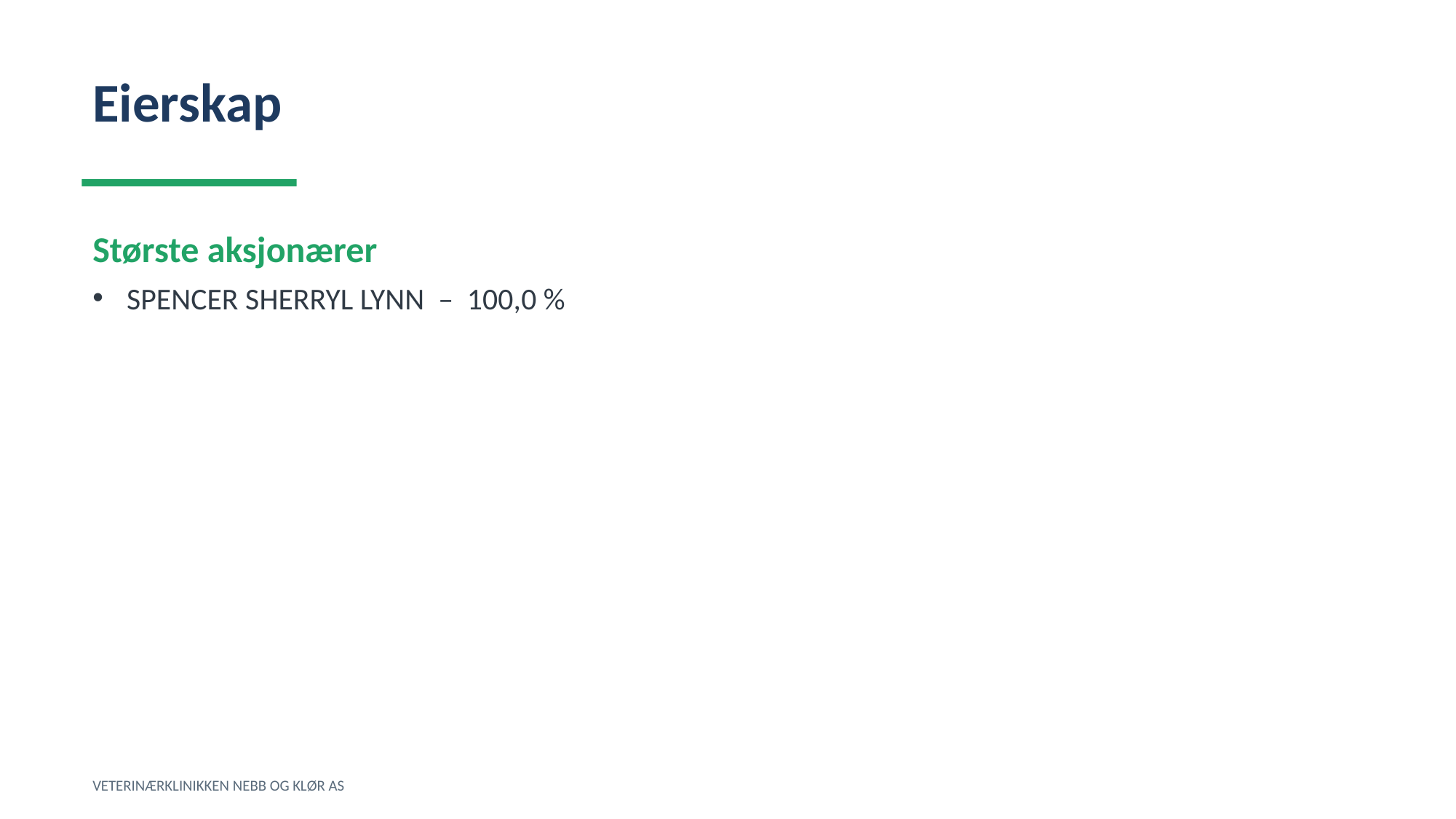

Eierskap

Største aksjonærer
SPENCER SHERRYL LYNN  –  100,0 %
VETERINÆRKLINIKKEN NEBB OG KLØR AS